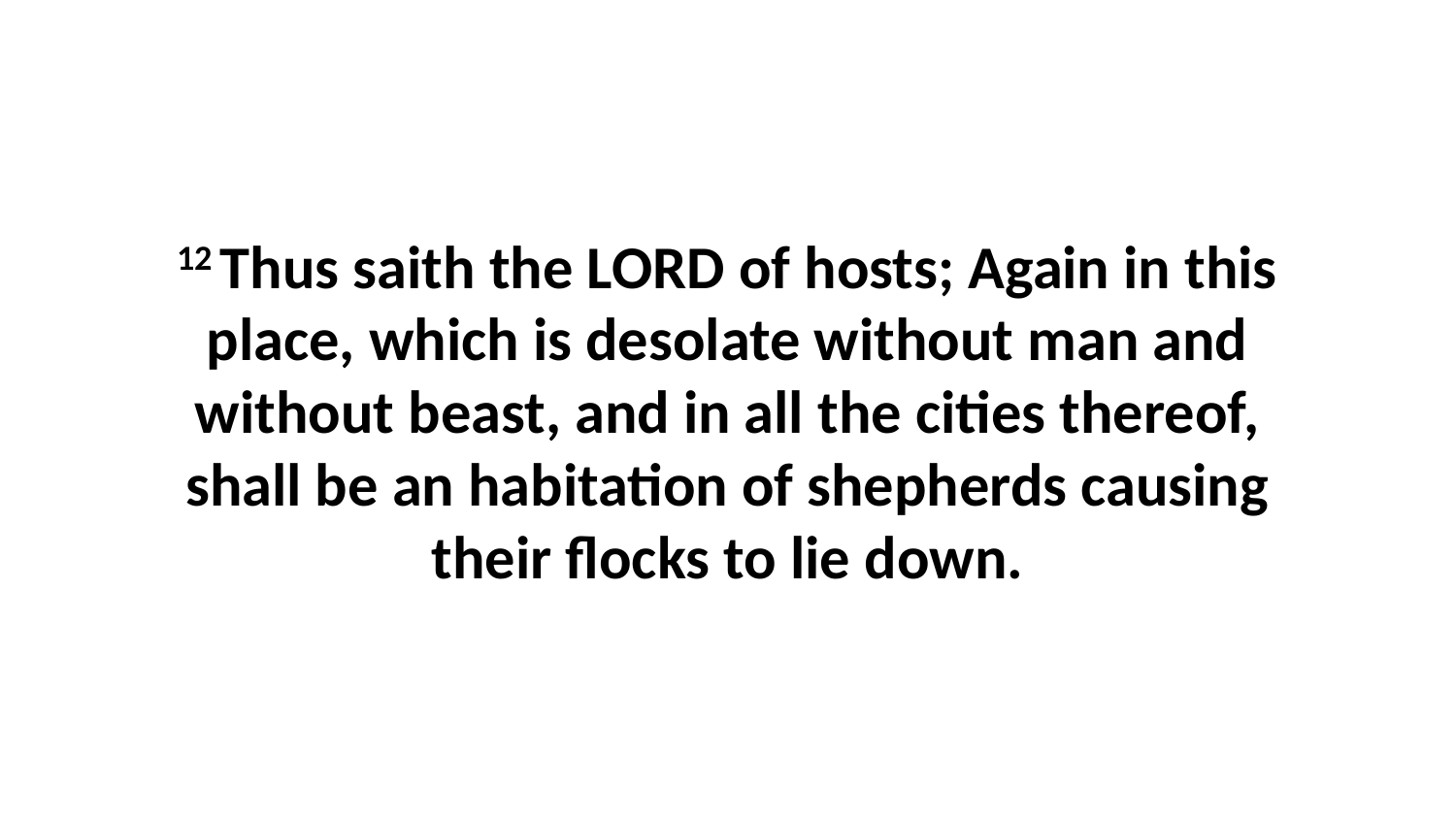

12 Thus saith the LORD of hosts; Again in this place, which is desolate without man and without beast, and in all the cities thereof, shall be an habitation of shepherds causing their flocks to lie down.